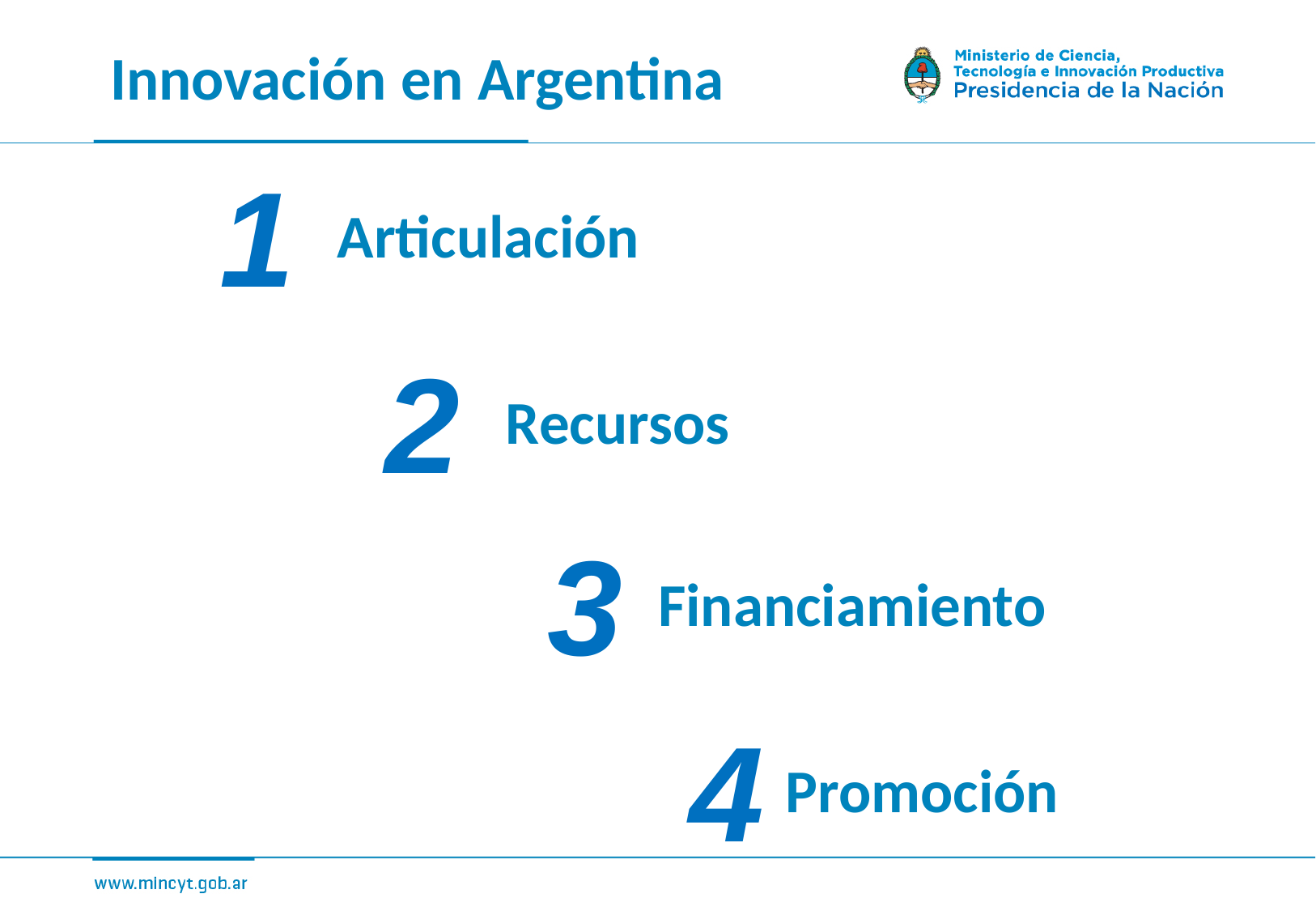

Innovación en Argentina

1
Articulación
2
Recursos
3
Financiamiento
4
Promoción